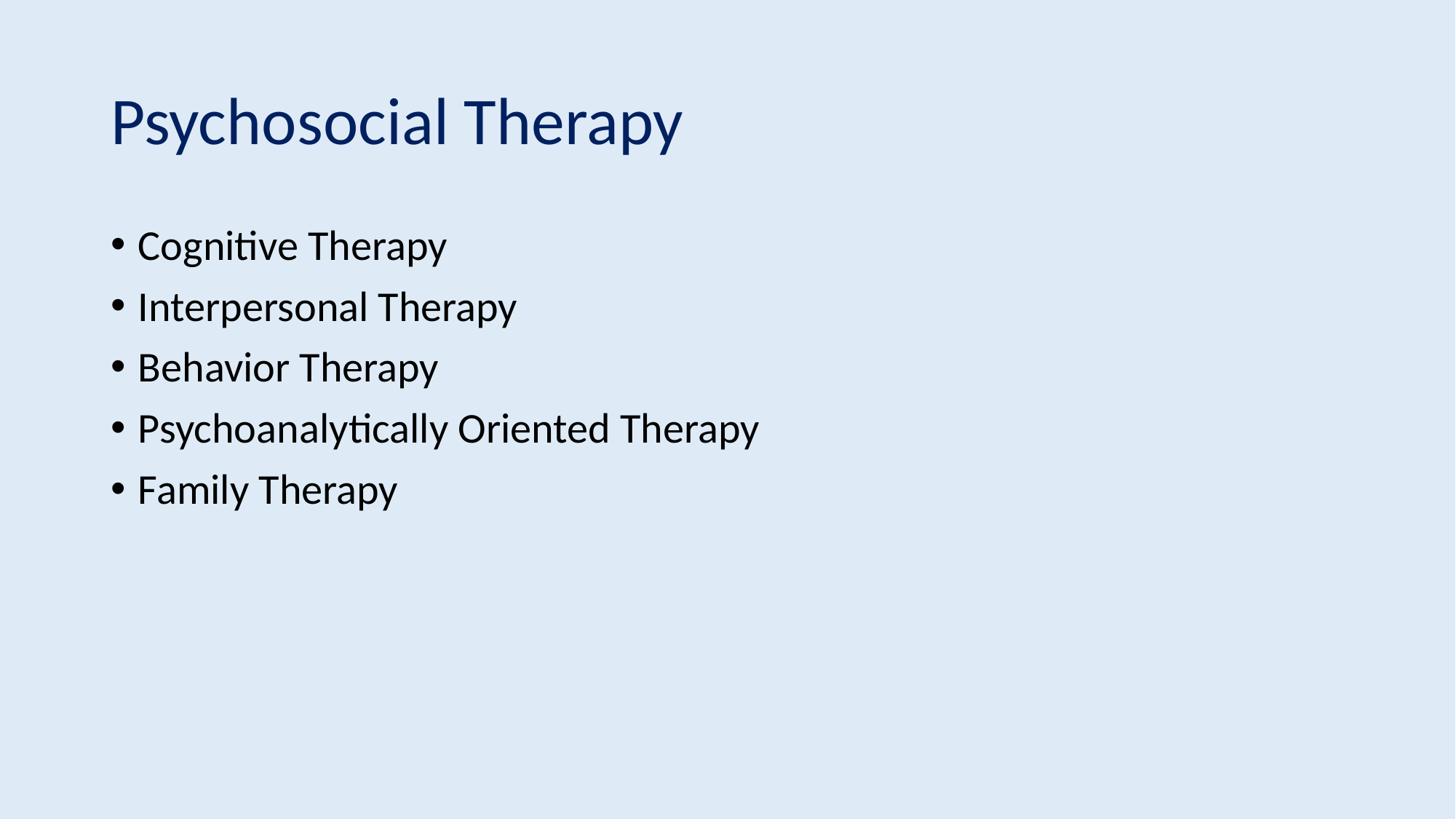

# Psychosocial Therapy
Cognitive Therapy
Interpersonal Therapy
Behavior Therapy
Psychoanalytically Oriented Therapy
Family Therapy